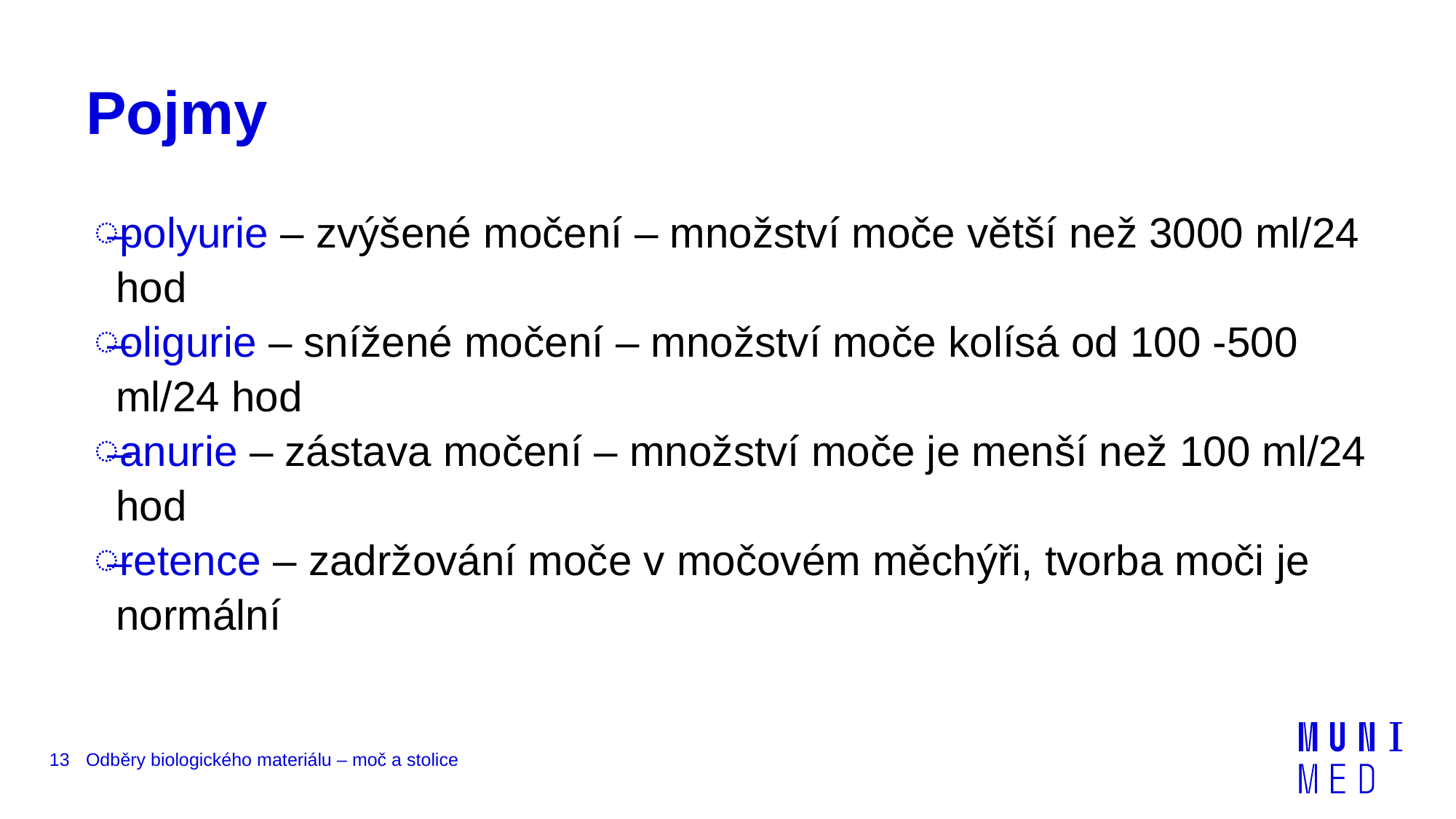

# Pojmy
polyurie – zvýšené močení – množství moče větší než 3000 ml/24 hod
oligurie – snížené močení – množství moče kolísá od 100 -500 ml/24 hod
anurie – zástava močení – množství moče je menší než 100 ml/24 hod
retence – zadržování moče v močovém měchýři, tvorba moči je normální

13
Odběry biologického materiálu – moč a stolice